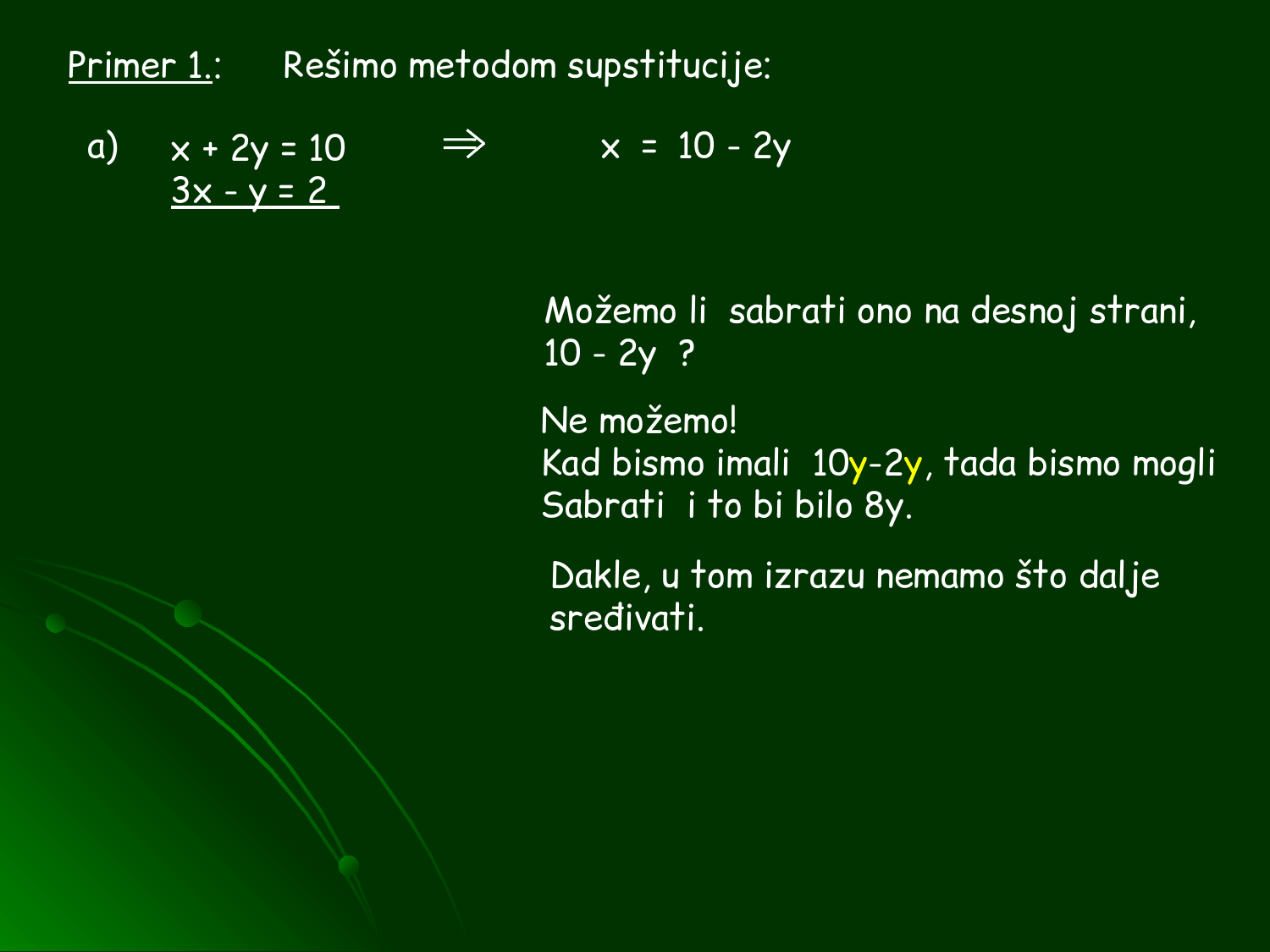

Primer 1.:
Rešimo metodom supstitucije:
a)
x
=
10
- 2y
x + 2y = 10
3x - y = 2

Možemo li  sabrati ono na desnoj strani,
10 - 2y  ?
Ne možemo!
Kad bismo imali  10y-2y, tada bismo mogli
Sabrati  i to bi bilo 8y.
Dakle, u tom izrazu nemamo što dalje
sređivati.